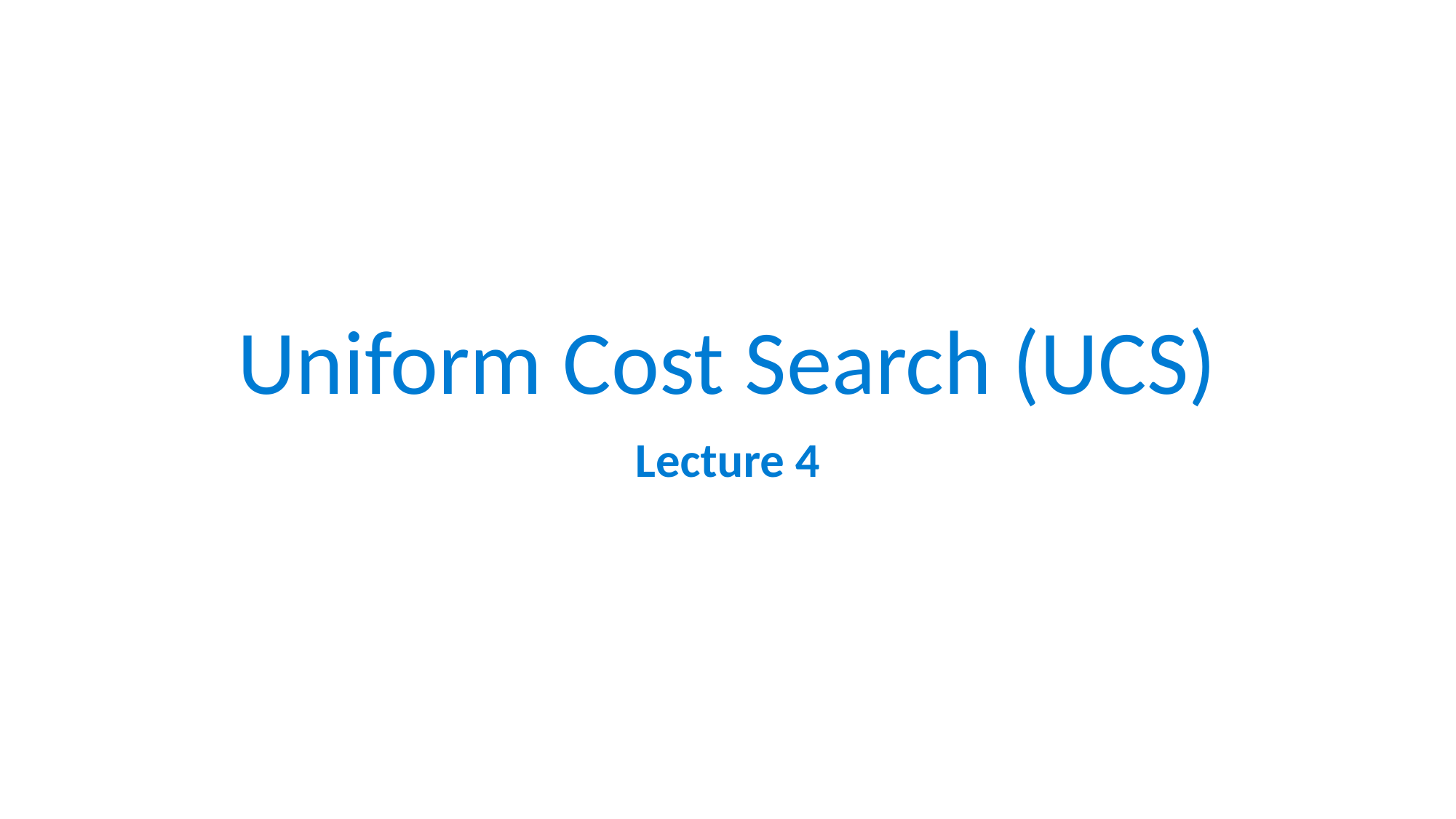

# Uniform Cost Search (UCS)
Lecture 4